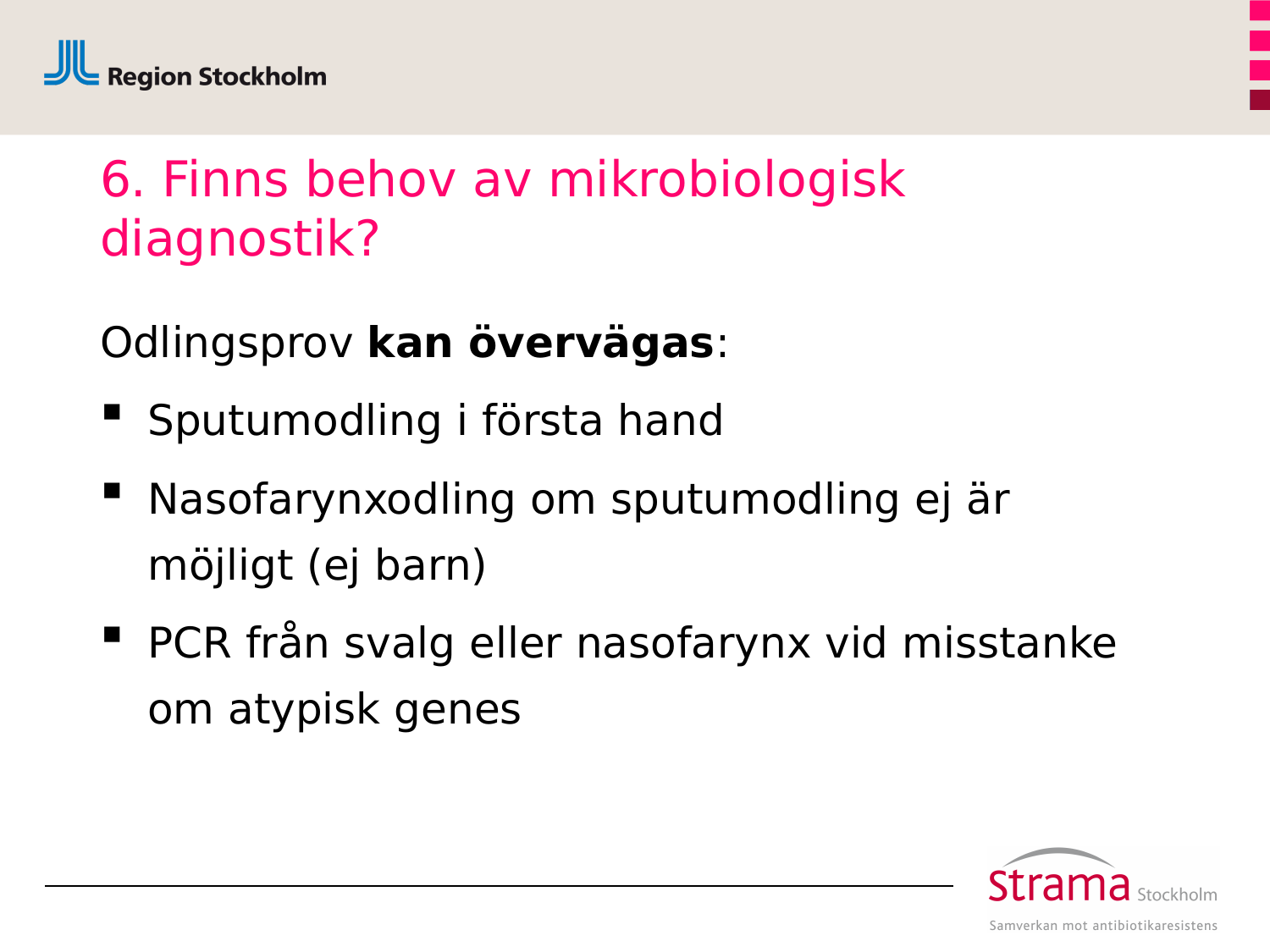

# 6. Finns behov av mikrobiologisk diagnostik?
Odlingsprov kan övervägas:
Sputumodling i första hand
Nasofarynxodling om sputumodling ej är möjligt (ej barn)
PCR från svalg eller nasofarynx vid misstanke om atypisk genes